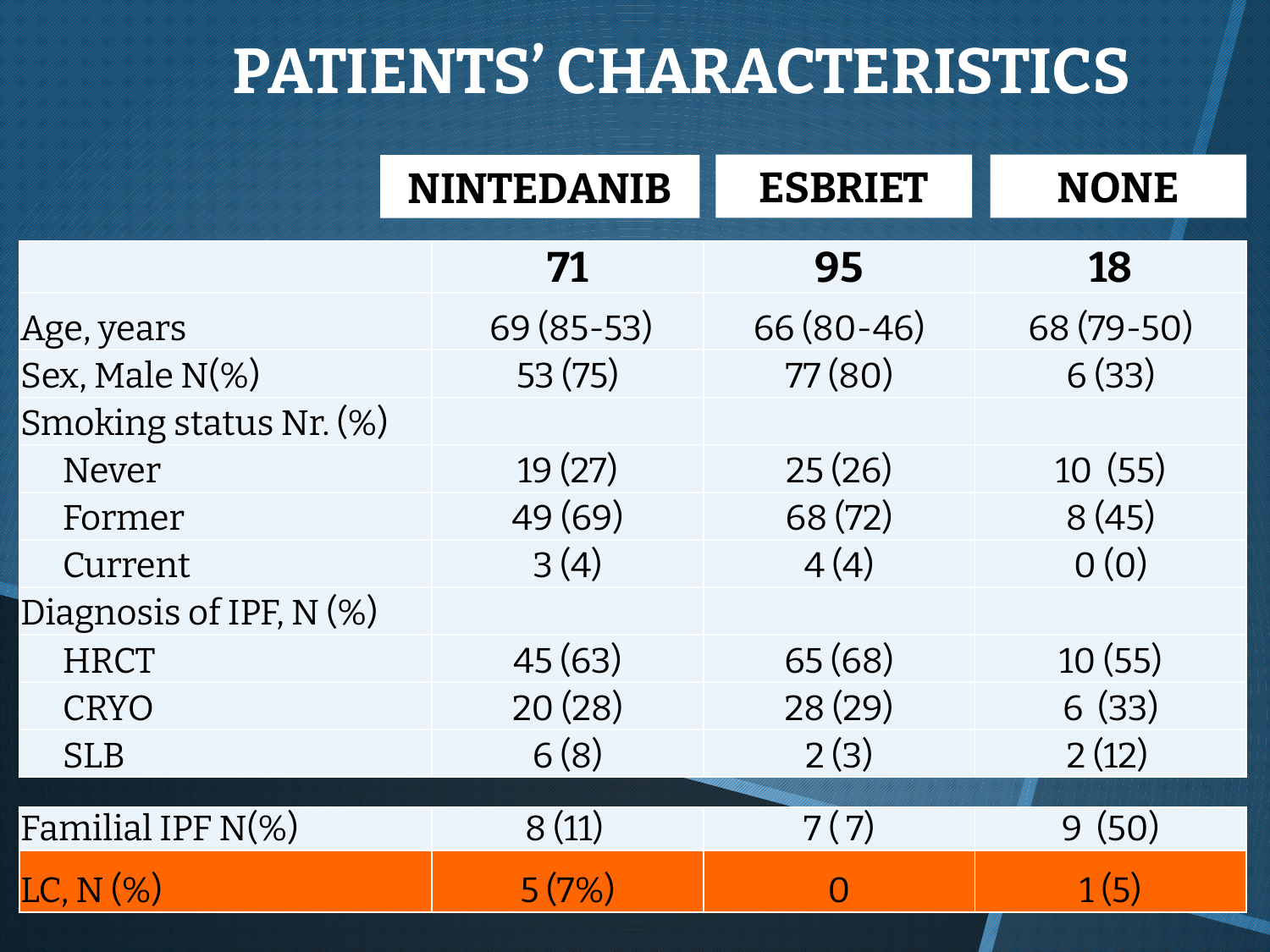

PATIENTS’ CHARACTERISTICS
ESBRIET
NONE
NINTEDANIB
|  | 71 | 95 | 18 |
| --- | --- | --- | --- |
| Age, years | 69 (85-53) | 66 (80-46) | 68 (79-50) |
| Sex, Male N(%) | 53 (75) | 77 (80) | 6 (33) |
| Smoking status Nr. (%) |  |  |  |
| Never | 19 (27) | 25 (26) | 10 (55) |
| Former | 49 (69) | 68 (72) | 8 (45) |
| Current | 3 (4) | 4 (4) | 0 (0) |
| Diagnosis of IPF, N (%) |  |  |  |
| HRCT | 45 (63) | 65 (68) | 10 (55) |
| CRYO | 20 (28) | 28 (29) | 6 (33) |
| SLB | 6 (8) | 2 (3) | 2 (12) |
| Familial IPF N(%) | 8 (11) | 7 ( 7) | 9 (50) |
| --- | --- | --- | --- |
| LC, N (%) | 5 (7%) | 0 | 1 (5) |